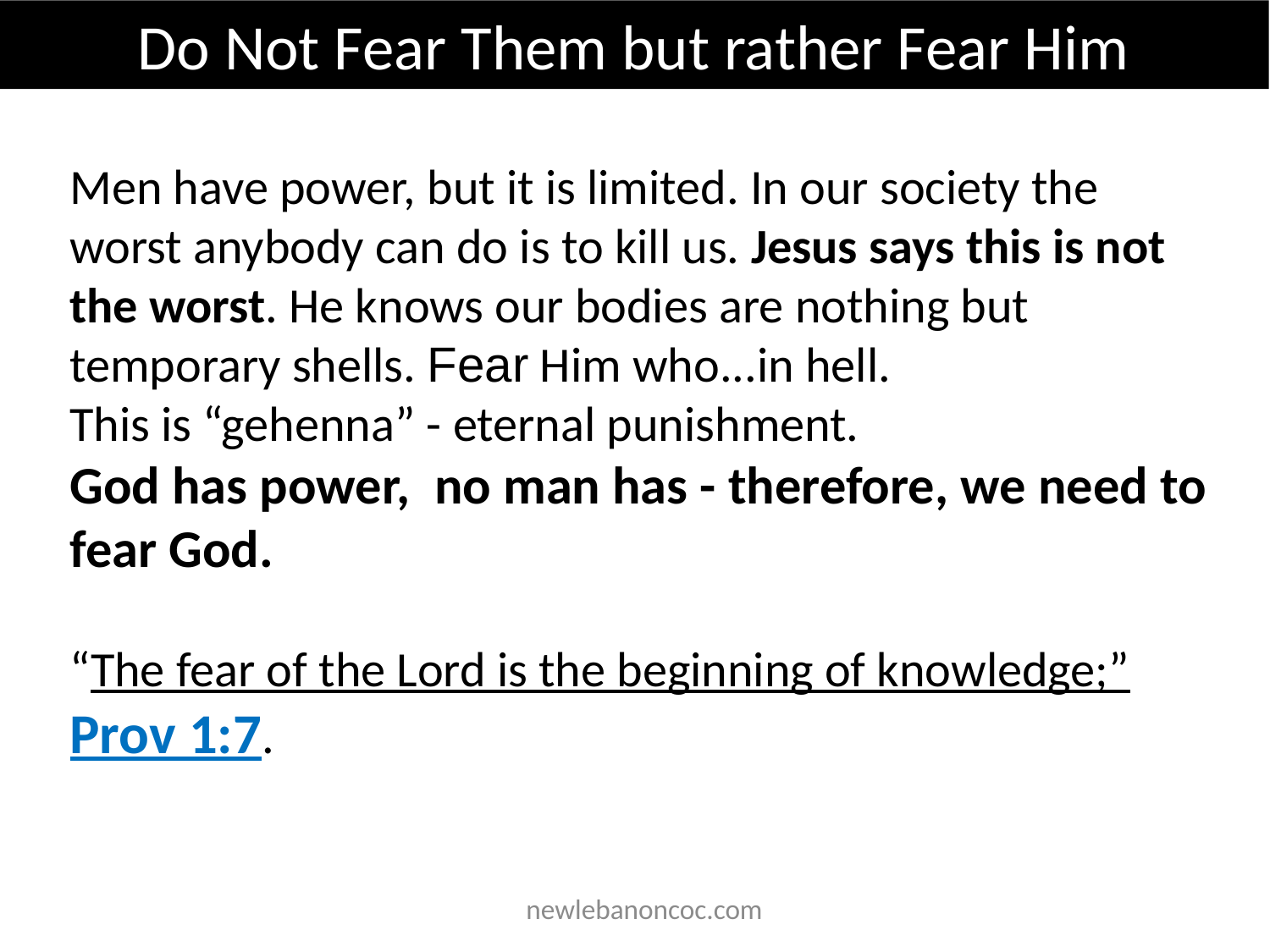

Do Not Fear Them but rather Fear Him
Men have power, but it is limited. In our society the worst anybody can do is to kill us. Jesus says this is not the worst. He knows our bodies are nothing but temporary shells. Fear Him who...in hell.
This is “gehenna” - eternal punishment.
God has power,  no man has - therefore, we need to fear God.

“The fear of the Lord is the beginning of knowledge;” Prov 1:7.
   newlebanoncoc.com